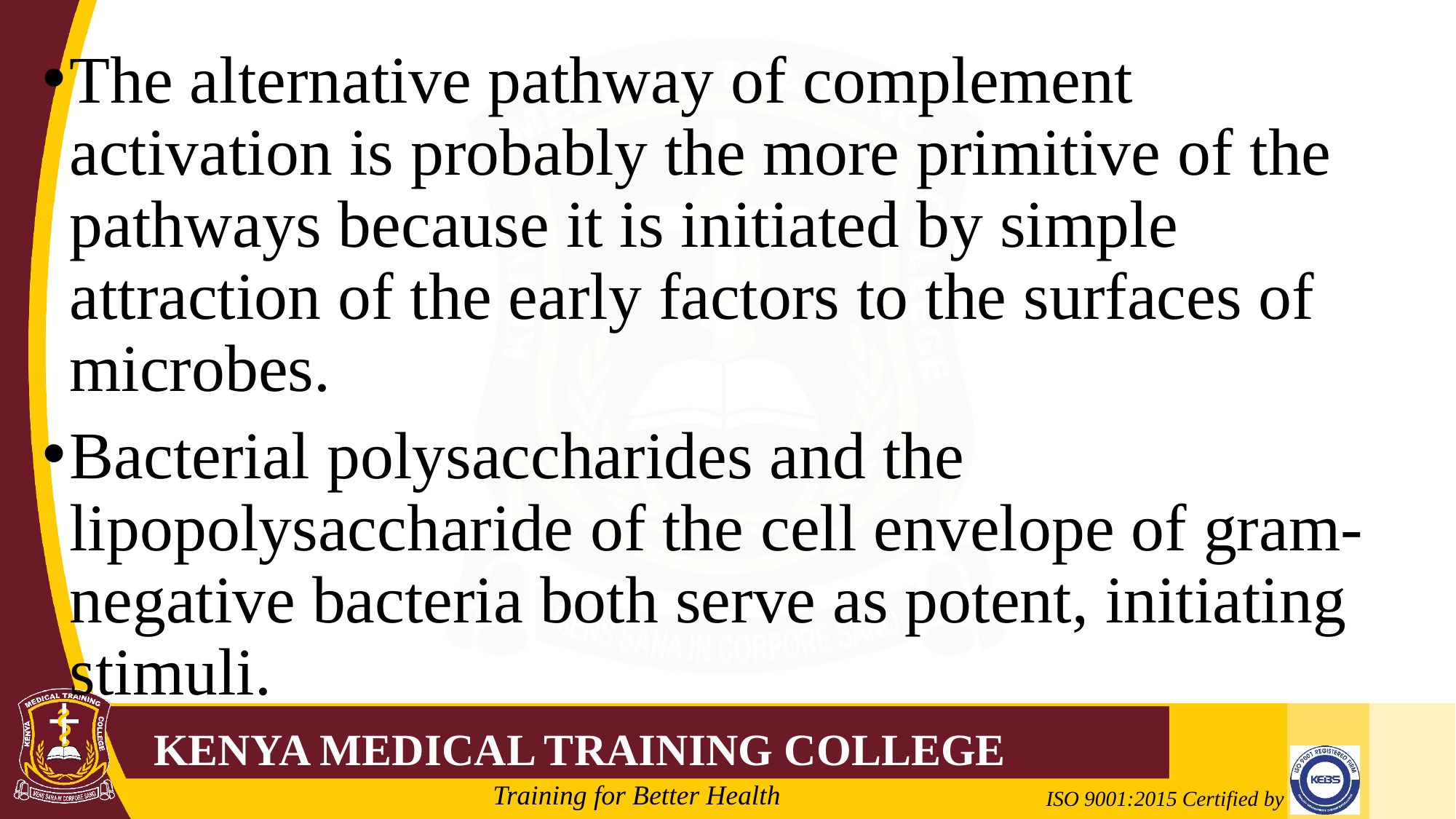

The alternative pathway of complement activation is probably the more primitive of the pathways because it is initiated by simple attraction of the early factors to the surfaces of microbes.
Bacterial polysaccharides and the lipopolysaccharide of the cell envelope of gram-negative bacteria both serve as potent, initiating stimuli.